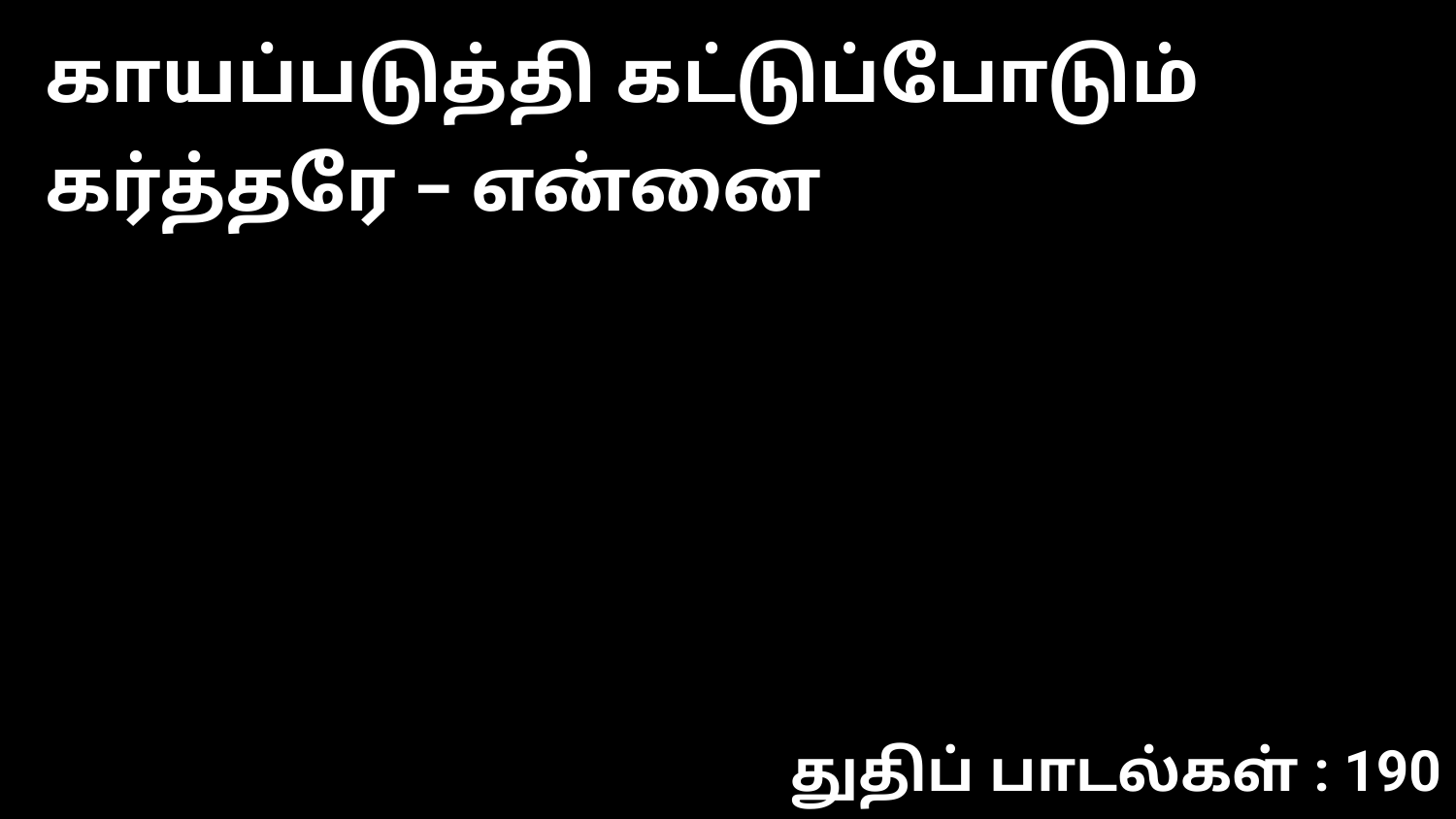

காயப்படுத்தி கட்டுப்போடும் கர்த்தரே – என்னை
துதிப் பாடல்கள் : 190